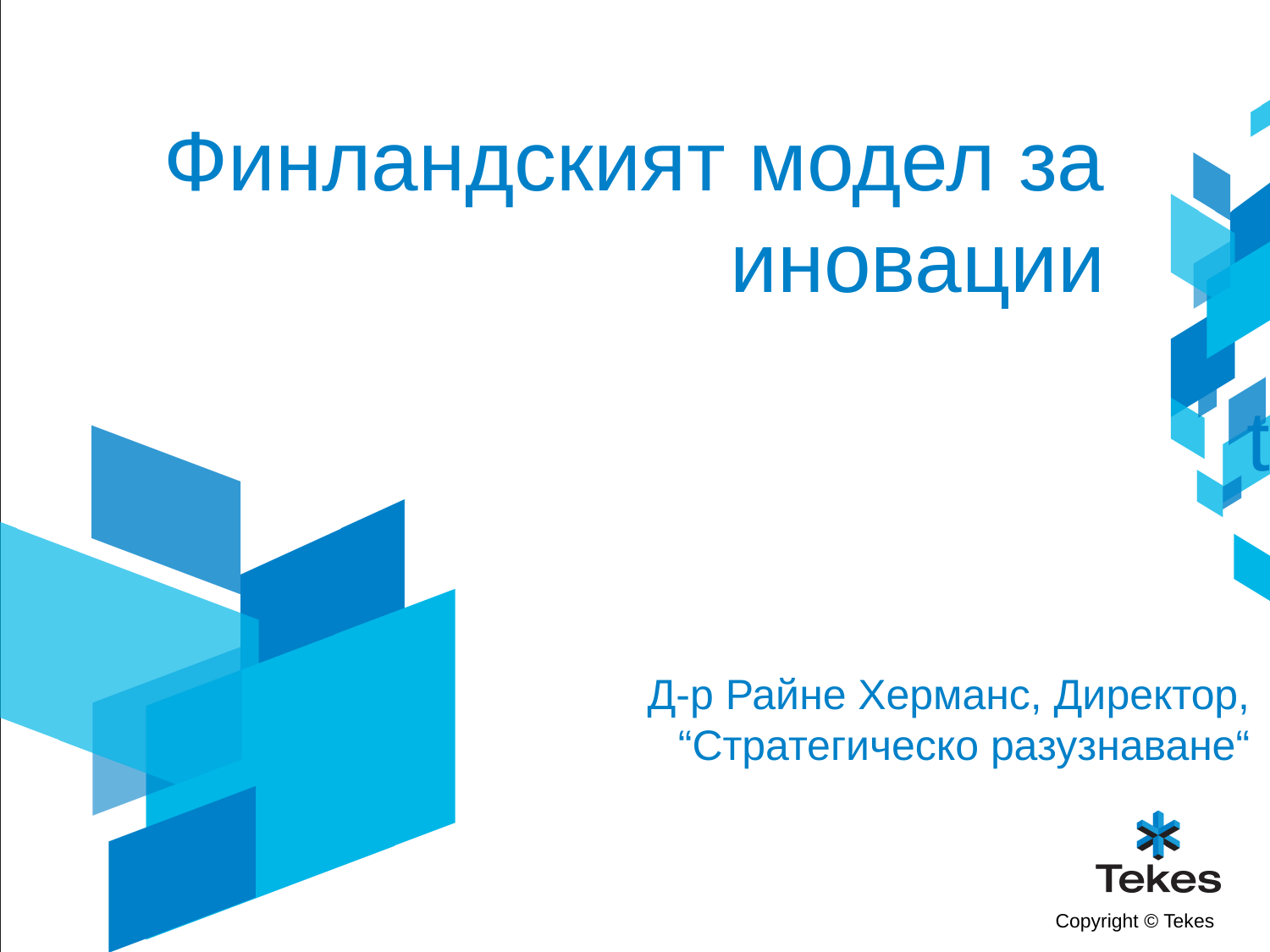

# Финландският модел за иновации
t

Д-р Райне Херманс, Директор, “Стратегическо разузнаване“